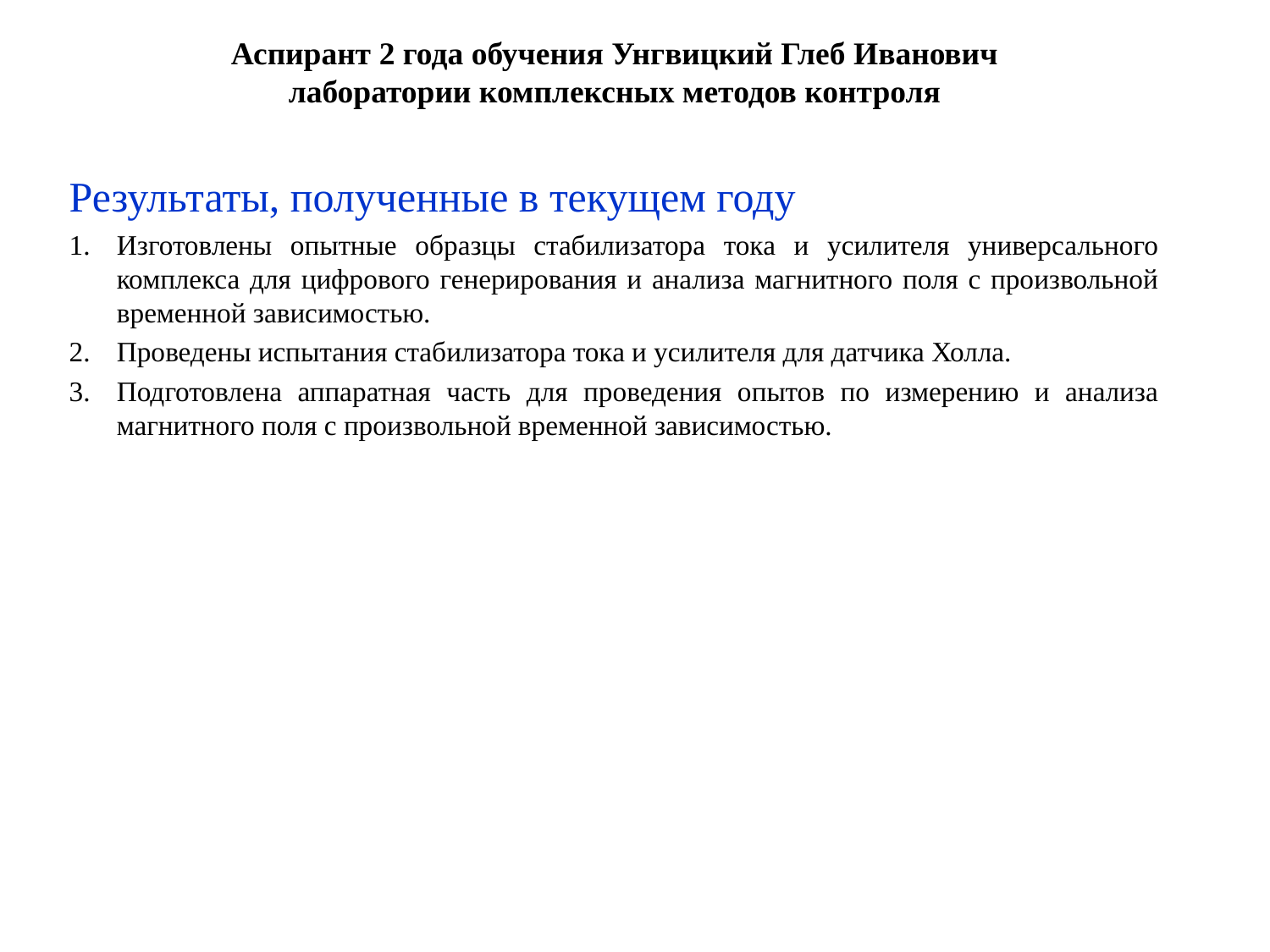

# Аспирант 2 года обучения Унгвицкий Глеб Иванович лаборатории комплексных методов контроля
Результаты, полученные в текущем году
Изготовлены опытные образцы стабилизатора тока и усилителя универсального комплекса для цифрового генерирования и анализа магнитного поля с произвольной временной зависимостью.
Проведены испытания стабилизатора тока и усилителя для датчика Холла.
Подготовлена аппаратная часть для проведения опытов по измерению и анализа магнитного поля с произвольной временной зависимостью.